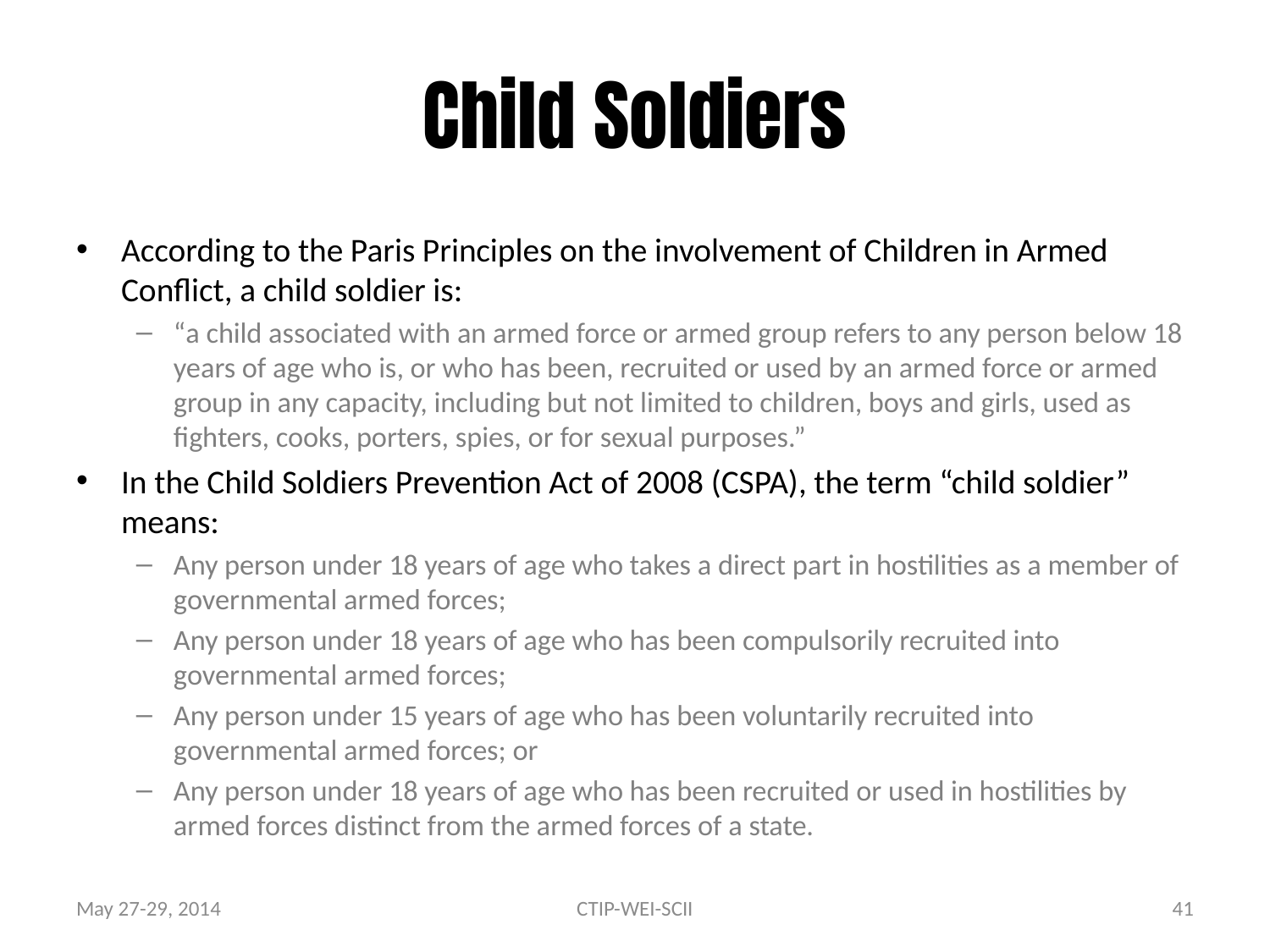

# Child Soldiers
According to the Paris Principles on the involvement of Children in Armed Conflict, a child soldier is:
“a child associated with an armed force or armed group refers to any person below 18 years of age who is, or who has been, recruited or used by an armed force or armed group in any capacity, including but not limited to children, boys and girls, used as fighters, cooks, porters, spies, or for sexual purposes.”
In the Child Soldiers Prevention Act of 2008 (CSPA), the term “child soldier” means:
Any person under 18 years of age who takes a direct part in hostilities as a member of governmental armed forces;
Any person under 18 years of age who has been compulsorily recruited into governmental armed forces;
Any person under 15 years of age who has been voluntarily recruited into governmental armed forces; or
Any person under 18 years of age who has been recruited or used in hostilities by armed forces distinct from the armed forces of a state.

May 27-29, 2014
CTIP-WEI-SCII
41